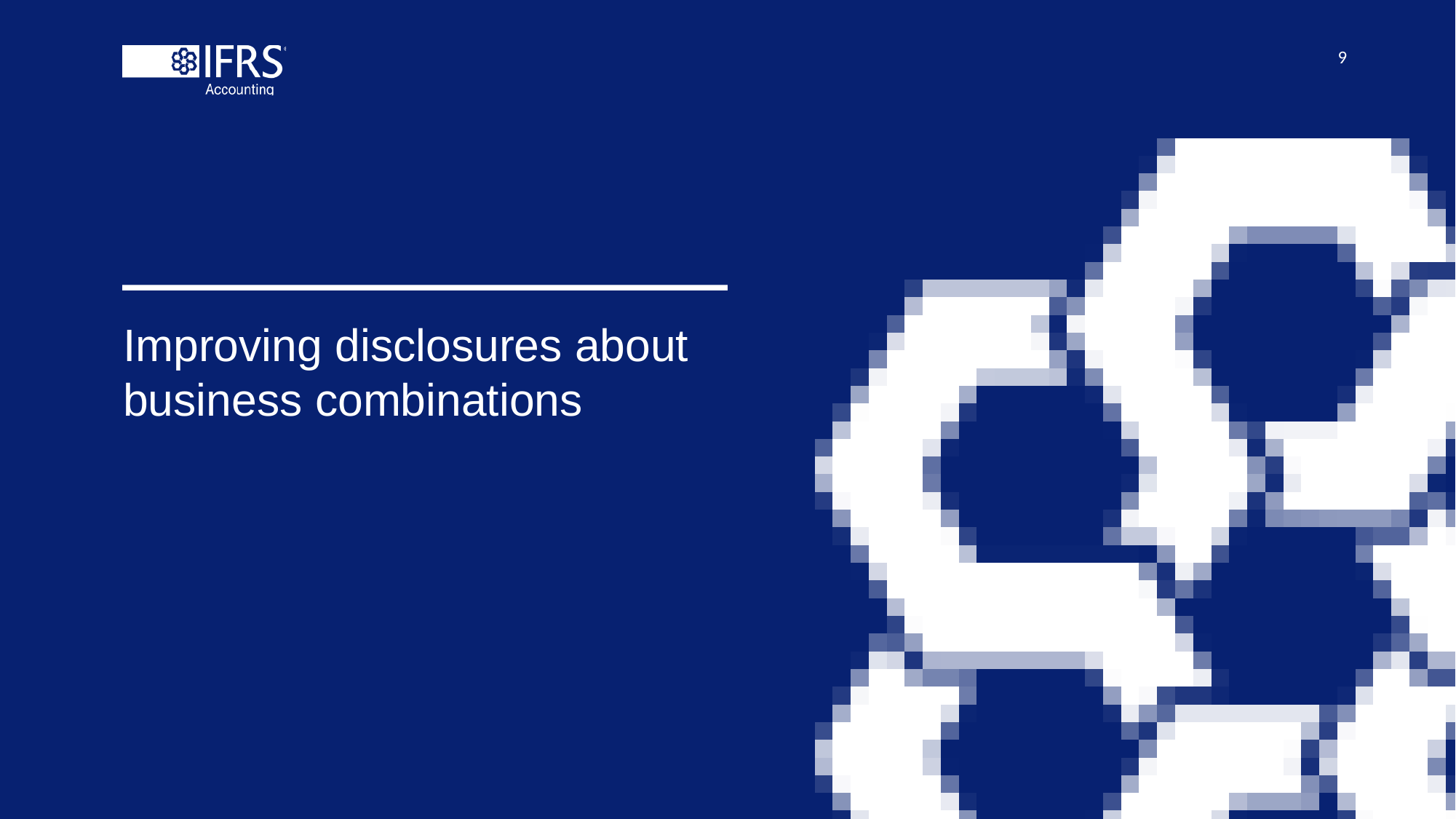

9
# Improving disclosures about business combinations